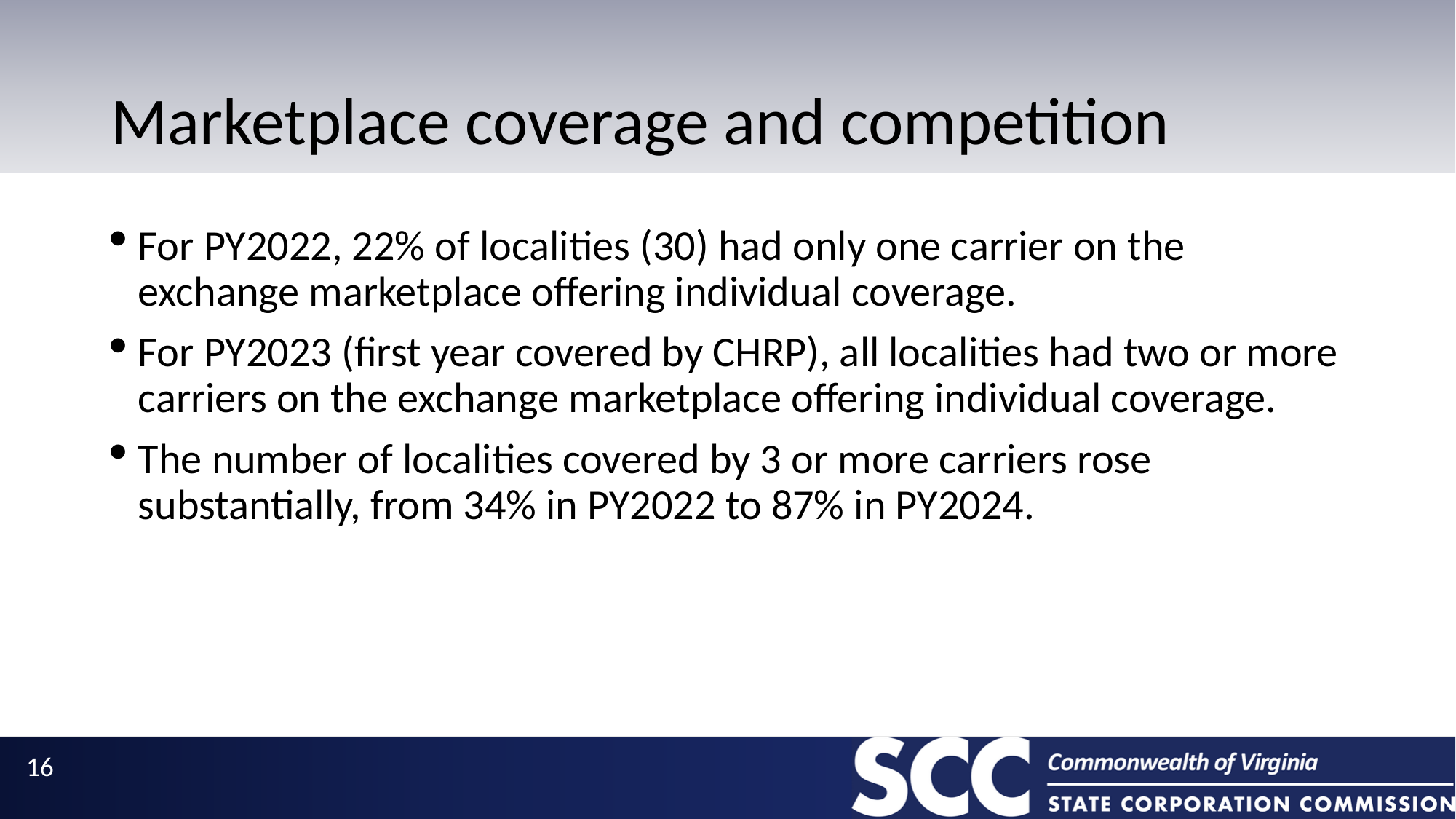

# Marketplace coverage and competition
For PY2022, 22% of localities (30) had only one carrier on the exchange marketplace offering individual coverage.
For PY2023 (first year covered by CHRP), all localities had two or more carriers on the exchange marketplace offering individual coverage.
The number of localities covered by 3 or more carriers rose substantially, from 34% in PY2022 to 87% in PY2024.
16